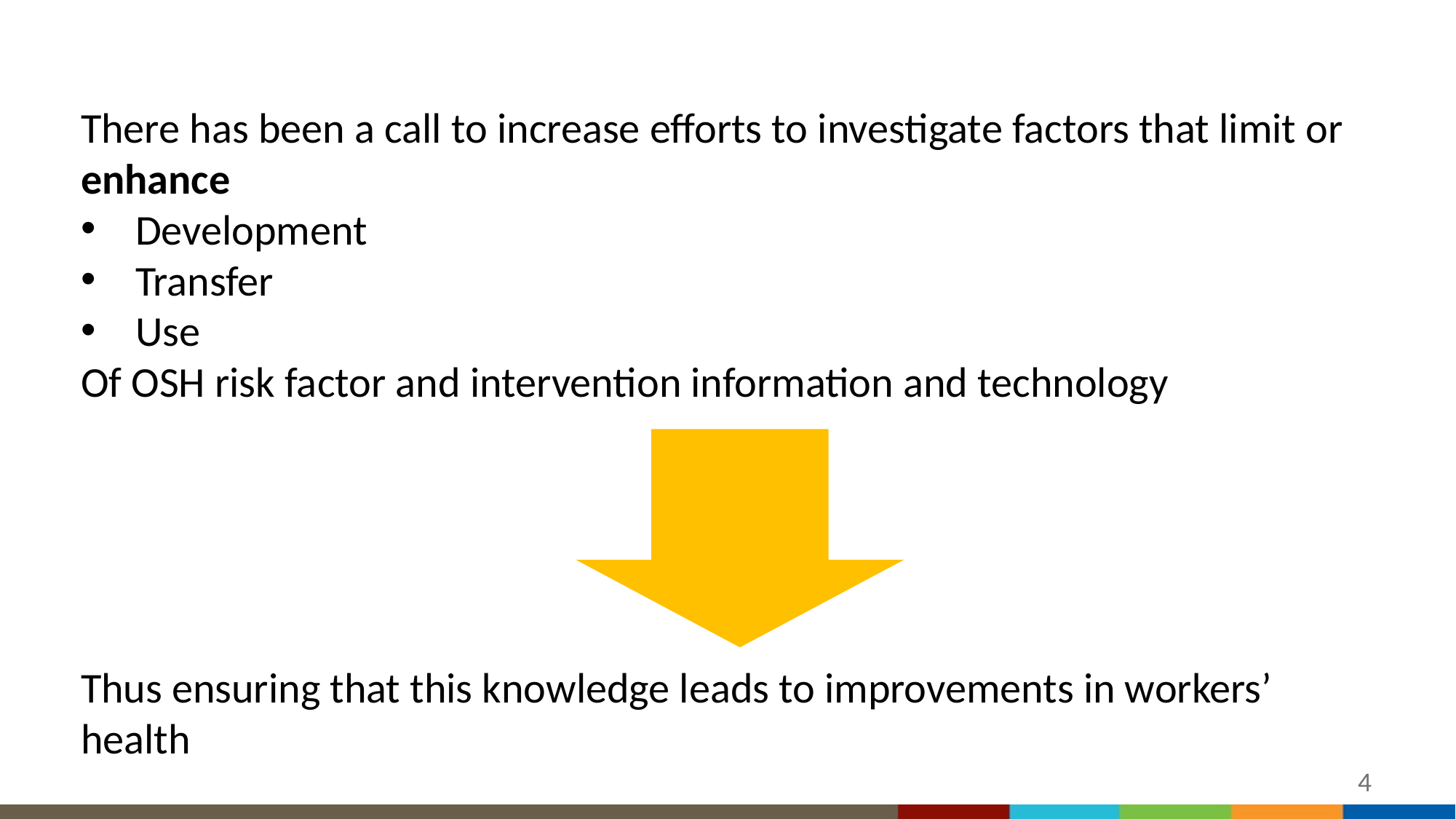

There has been a call to increase efforts to investigate factors that limit or enhance
Development
Transfer
Use
Of OSH risk factor and intervention information and technology

Thus ensuring that this knowledge leads to improvements in workers’ health

4